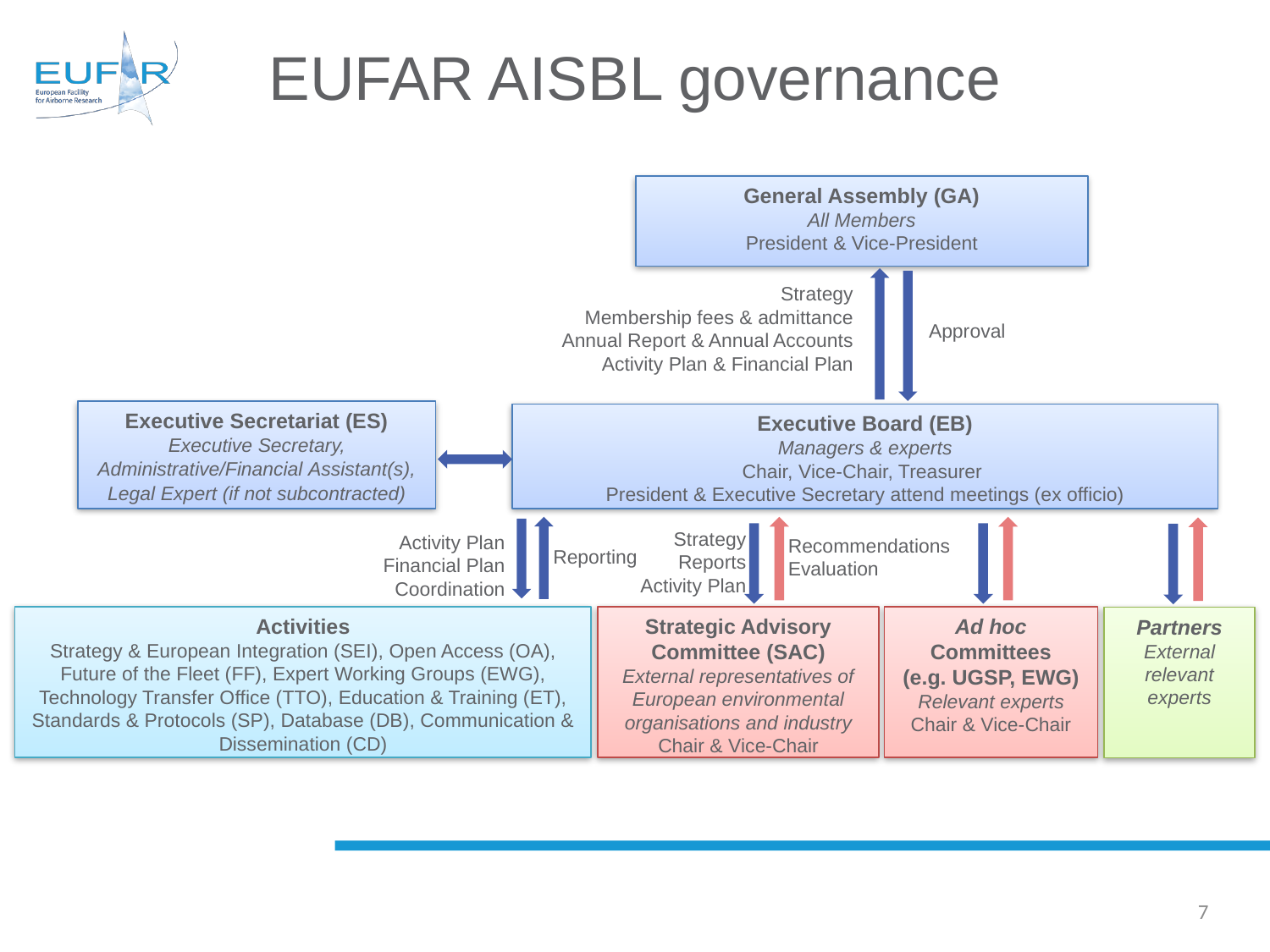

# EUFAR AISBL governance

General Assembly (GA)
All Members
President & Vice-President
Strategy
Membership fees & admittance
Annual Report & Annual Accounts
Activity Plan & Financial Plan
Approval

Executive Secretariat (ES)
Executive Secretary, Administrative/Financial Assistant(s), Legal Expert (if not subcontracted)
Executive Board (EB)
Managers & experts
Chair, Vice-Chair, Treasurer
President & Executive Secretary attend meetings (ex officio)

Strategy
Reports
Activity Plan
Activity Plan
Financial Plan
Coordination
Recommendations
Evaluation
Reporting

Activities
Strategy & European Integration (SEI), Open Access (OA), Future of the Fleet (FF), Expert Working Groups (EWG), Technology Transfer Office (TTO), Education & Training (ET), Standards & Protocols (SP), Database (DB), Communication & Dissemination (CD)
Strategic Advisory Committee (SAC)
External representatives of European environmental organisations and industry
Chair & Vice-Chair
Ad hoc Committees
(e.g. UGSP, EWG)
Relevant experts
Chair & Vice-Chair

Partners
External relevant experts